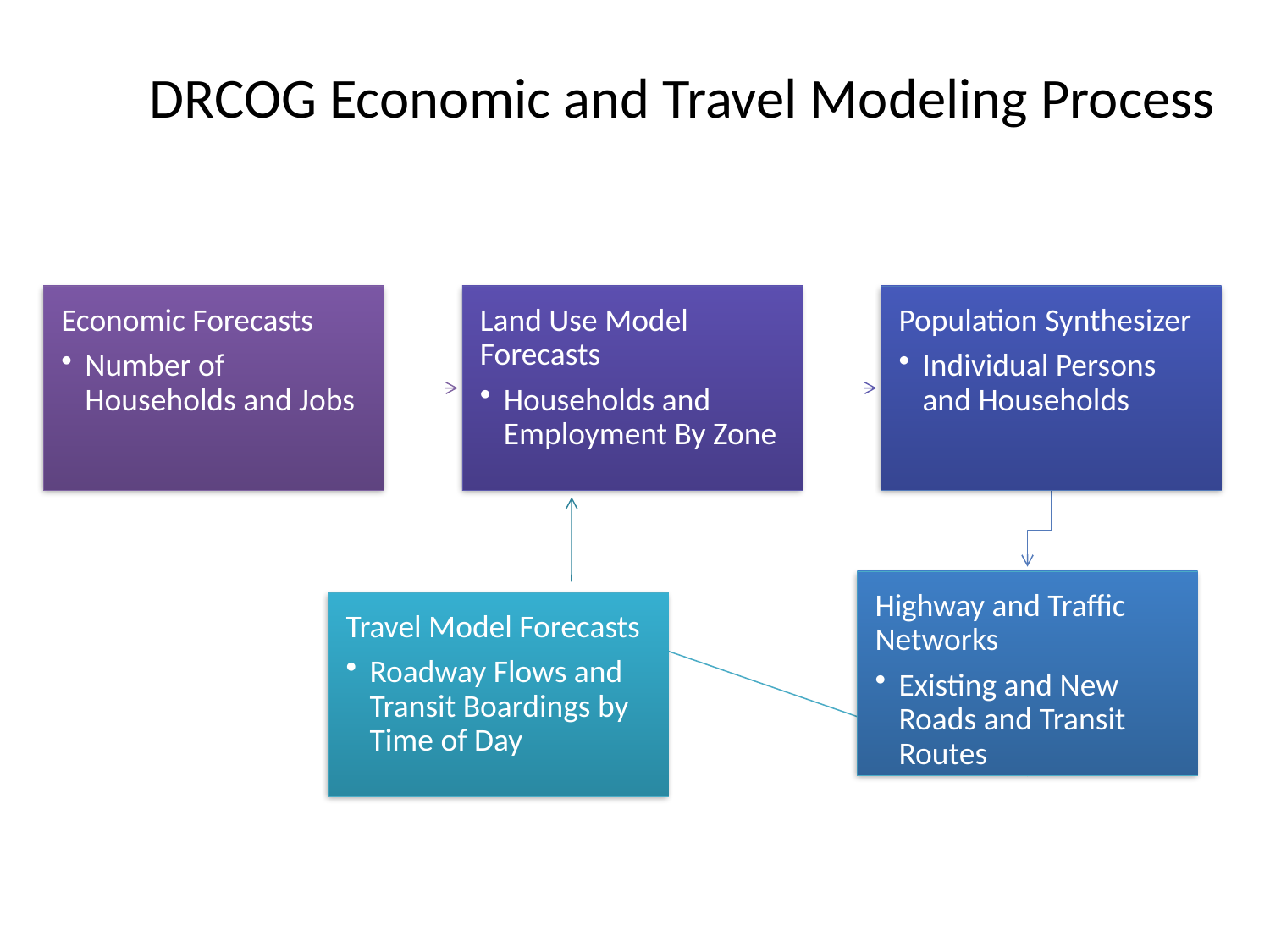

# DRCOG Economic and Travel Modeling Process

Economic Forecasts
Number of Households and Jobs

Land Use Model Forecasts
Households and Employment By Zone

Population Synthesizer
Individual Persons and Households

Highway and Traffic Networks
Existing and New Roads and Transit Routes
Travel Model Forecasts
Roadway Flows and Transit Boardings by Time of Day